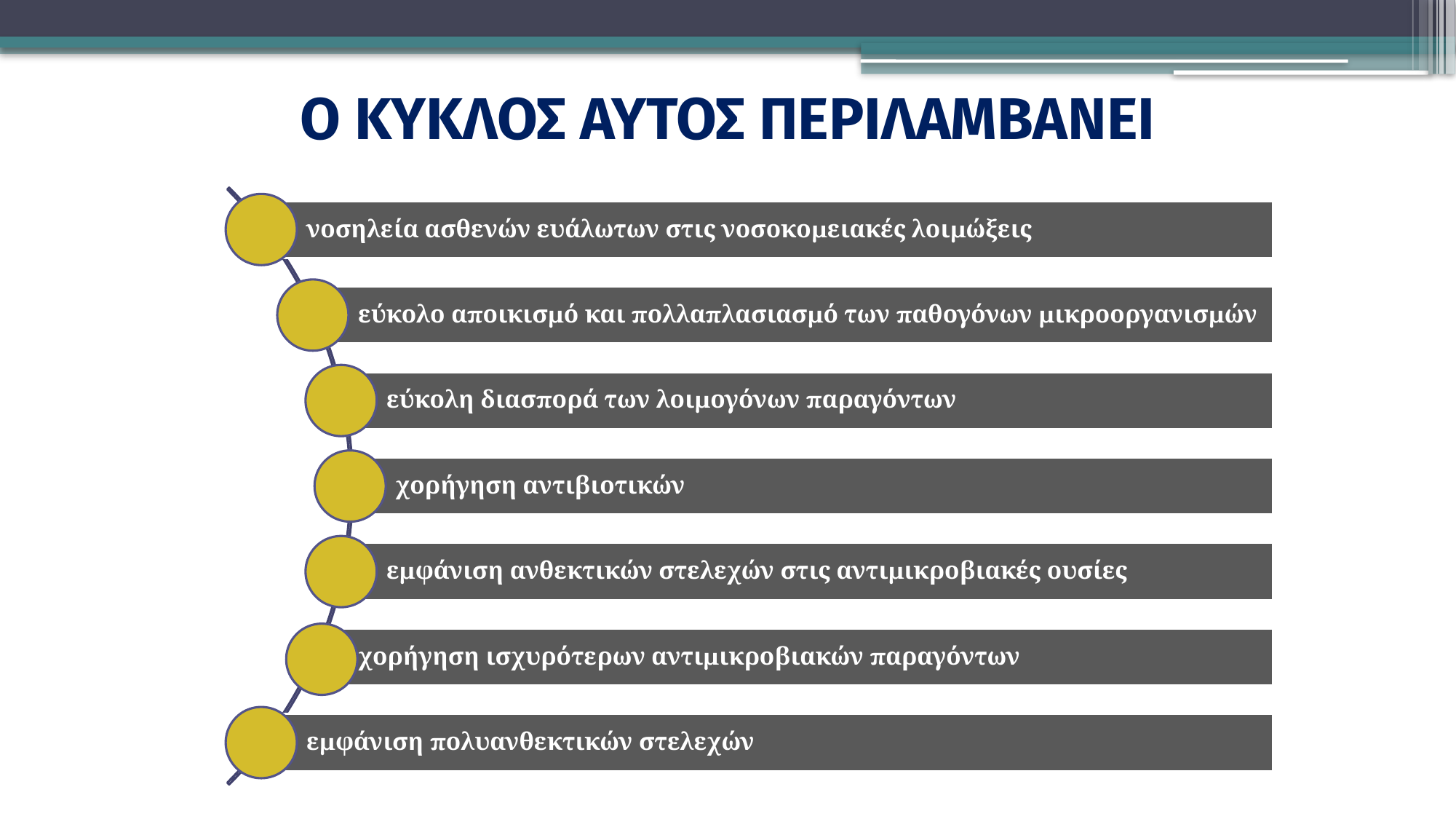

# Ο ΚΥΚΛΟΣ ΑΥΤΟΣ ΠΕΡΙΛΑΜΒΑΝΕΙ
νοσηλεία ασθενών ευάλωτων στις νοσοκομειακές λοιμώξεις
εύκολο αποικισμό και πολλαπλασιασμό των παθογόνων μικροοργανισμών
εύκολη διασπορά των λοιμογόνων παραγόντων
χορήγηση αντιβιοτικών
εμφάνιση ανθεκτικών στελεχών στις αντιμικροβιακές ουσίες
χορήγηση ισχυρότερων αντιμικροβιακών παραγόντων
εμφάνιση πολυανθεκτικών στελεχών